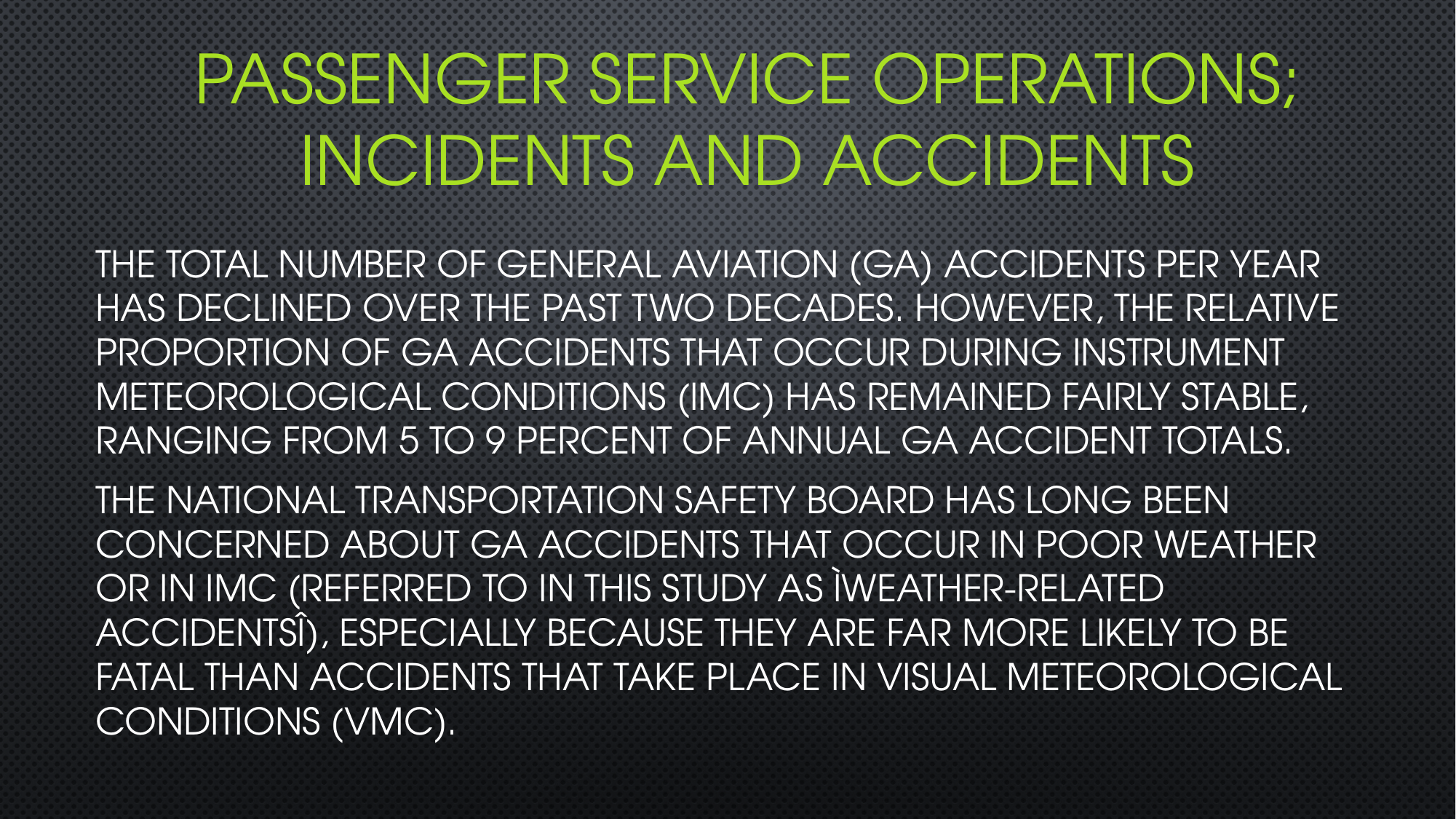

# Passenger service operations; incidents and accidents
The total number of general aviation (GA) accidents per year has declined over the past two decades. However, the relative proportion of GA accidents that occur during instrument meteorological conditions (IMC) has remained fairly stable, ranging from 5 to 9 percent of annual GA accident totals.
The National Transportation Safety Board has long been concerned about GA accidents that occur in poor weather or in IMC (referred to in this study as ìweather-related accidentsî), especially because they are far more likely to be fatal than accidents that take place in visual meteorological conditions (VMC).